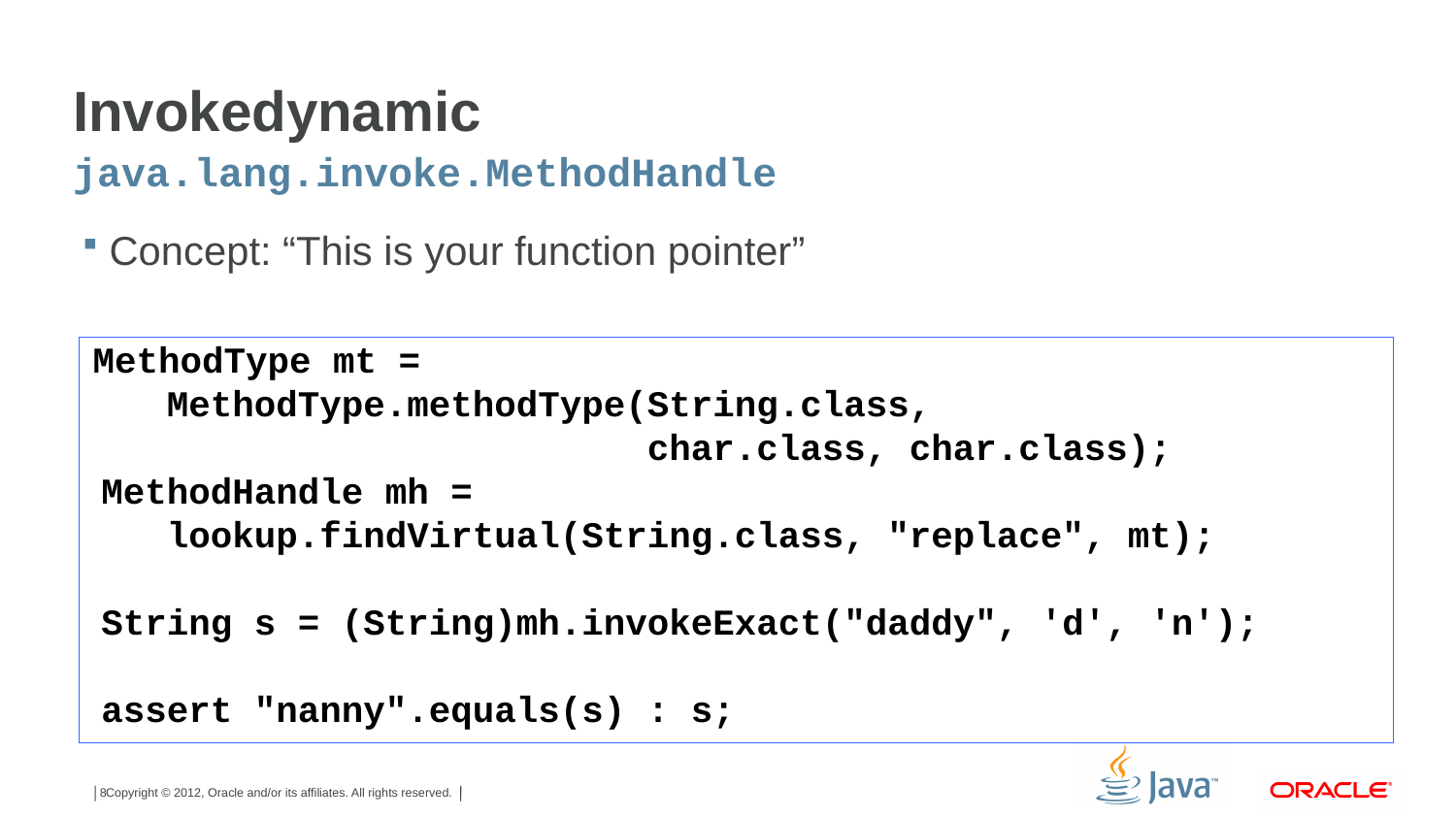

# Invokedynamic
java.lang.invoke.MethodHandle
Concept: “This is your function pointer”
 MethodType mt =
    MethodType.methodType(String.class,
                          char.class, char.class);
 MethodHandle mh =
    lookup.findVirtual(String.class, "replace", mt);

 String s = (String)mh.invokeExact("daddy", 'd', 'n');

 assert "nanny".equals(s) : s;